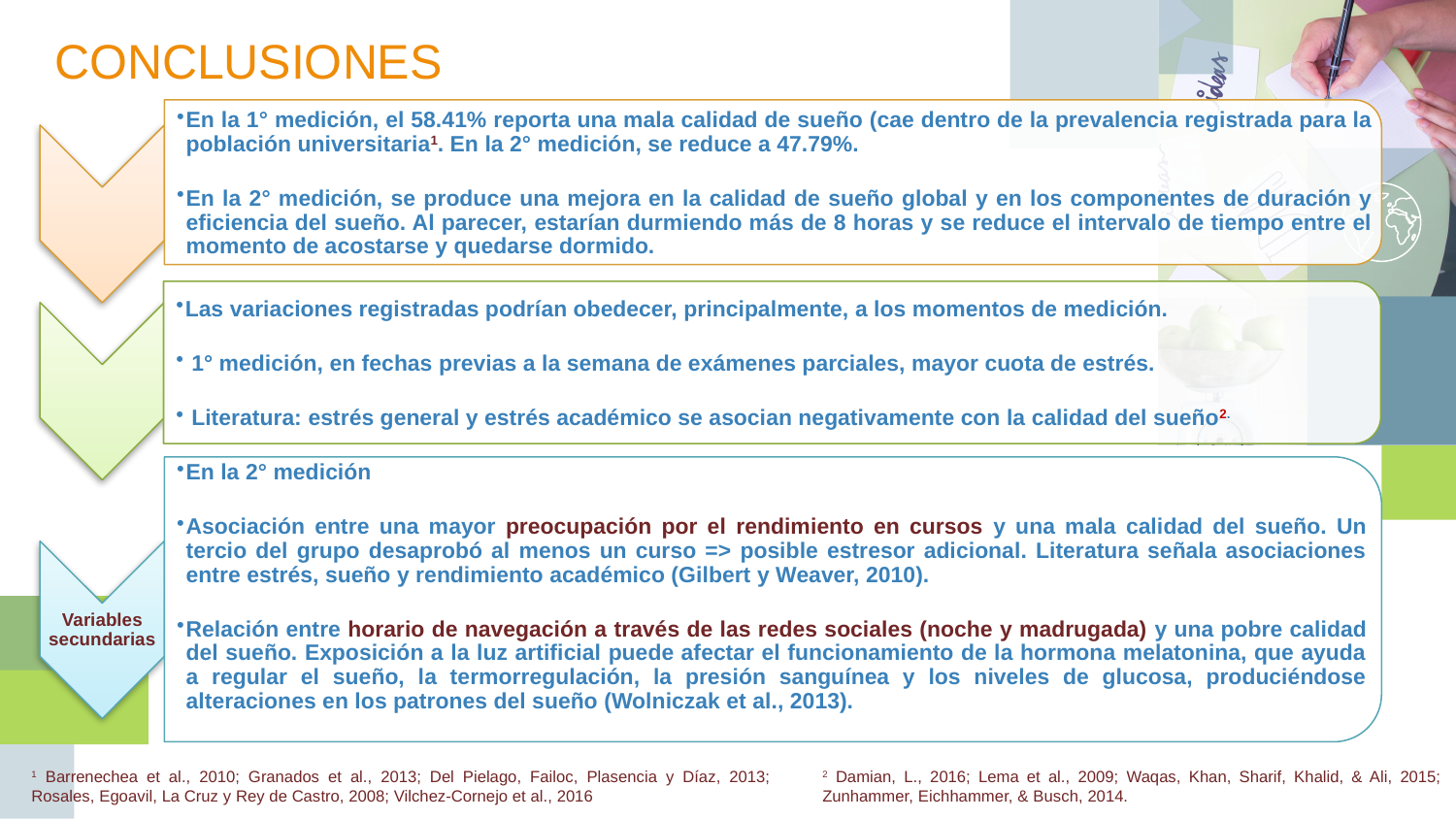

CONCLUSIONES

En la 1° medición, el 58.41% reporta una mala calidad de sueño (cae dentro de la prevalencia registrada para la población universitaria1. En la 2° medición, se reduce a 47.79%.

En la 2° medición, se produce una mejora en la calidad de sueño global y en los componentes de duración y eficiencia del sueño. Al parecer, estarían durmiendo más de 8 horas y se reduce el intervalo de tiempo entre el momento de acostarse y quedarse dormido.

Las variaciones registradas podrían obedecer, principalmente, a los momentos de medición.

 1° medición, en fechas previas a la semana de exámenes parciales, mayor cuota de estrés.

 Literatura: estrés general y estrés académico se asocian negativamente con la calidad del sueño2.

Variables secundarias

En la 2° medición

Asociación entre una mayor preocupación por el rendimiento en cursos y una mala calidad del sueño. Un tercio del grupo desaprobó al menos un curso => posible estresor adicional. Literatura señala asociaciones entre estrés, sueño y rendimiento académico (Gilbert y Weaver, 2010).

Relación entre horario de navegación a través de las redes sociales (noche y madrugada) y una pobre calidad del sueño. Exposición a la luz artificial puede afectar el funcionamiento de la hormona melatonina, que ayuda a regular el sueño, la termorregulación, la presión sanguínea y los niveles de glucosa, produciéndose alteraciones en los patrones del sueño (Wolniczak et al., 2013).

1 Barrenechea et al., 2010; Granados et al., 2013; Del Pielago, Failoc, Plasencia y Díaz, 2013; Rosales, Egoavil, La Cruz y Rey de Castro, 2008; Vilchez-Cornejo et al., 2016
2 Damian, L., 2016; Lema et al., 2009; Waqas, Khan, Sharif, Khalid, & Ali, 2015; Zunhammer, Eichhammer, & Busch, 2014.